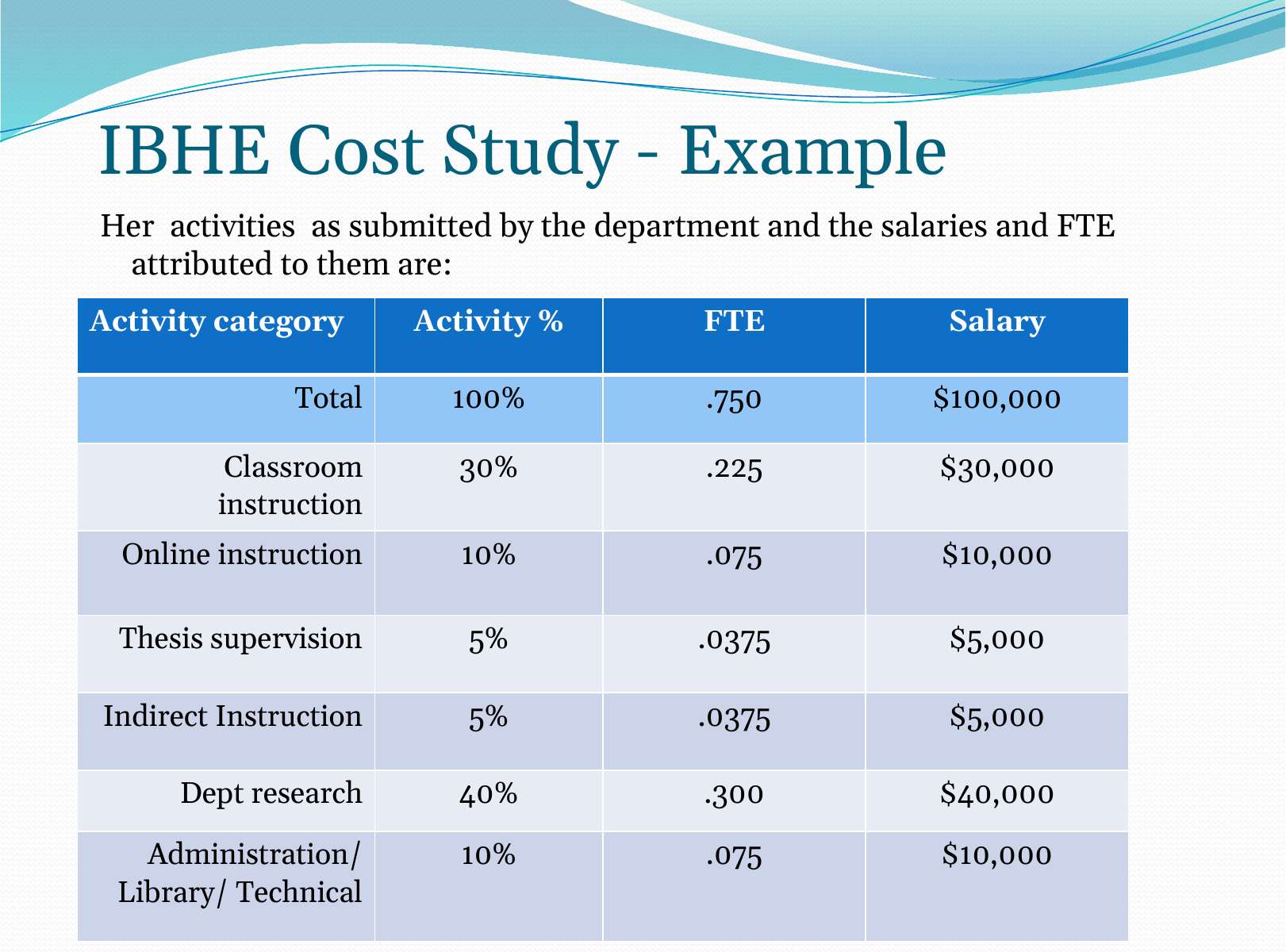

# IBHE Cost Study - Example
Her  activities  as submitted by the department and the salaries and FTE attributed to them are:
| Activity category | Activity % | FTE | Salary |
| --- | --- | --- | --- |
| Total | 100% | .750 | $100,000 |
| Classroom instruction | 30% | .225 | $30,000 |
| Online instruction | 10% | .075 | $10,000 |
| Thesis supervision | 5% | .0375 | $5,000 |
| Indirect Instruction | 5% | .0375 | $5,000 |
| Dept research | 40% | .300 | $40,000 |
| Administration/ Library/ Technical | 10% | .075 | $10,000 |